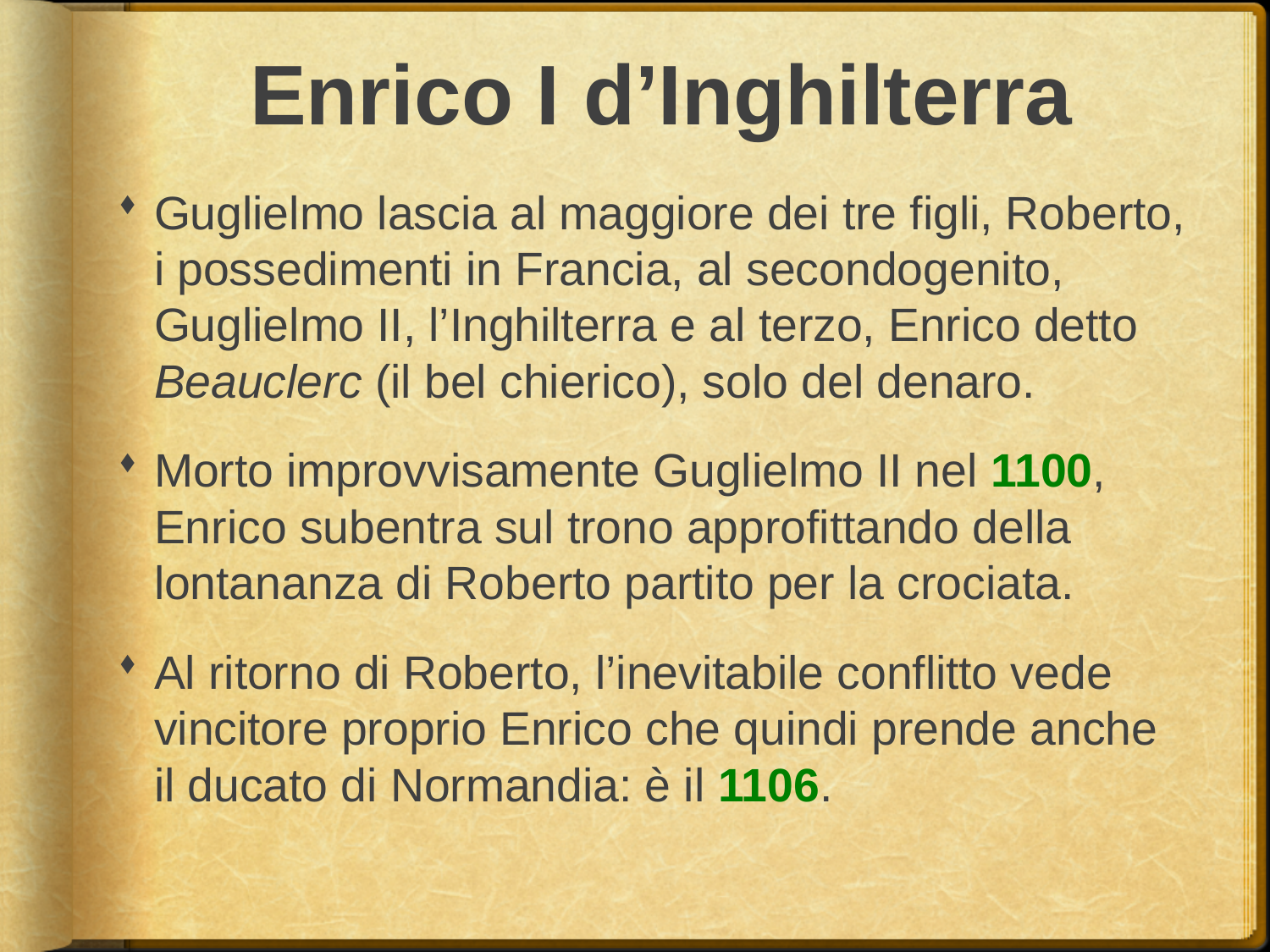

# Enrico I d’Inghilterra
Guglielmo lascia al maggiore dei tre figli, Roberto, i possedimenti in Francia, al secondogenito, Guglielmo II, l’Inghilterra e al terzo, Enrico detto Beauclerc (il bel chierico), solo del denaro.
Morto improvvisamente Guglielmo II nel 1100, Enrico subentra sul trono approfittando della lontananza di Roberto partito per la crociata.
Al ritorno di Roberto, l’inevitabile conflitto vede vincitore proprio Enrico che quindi prende anche il ducato di Normandia: è il 1106.